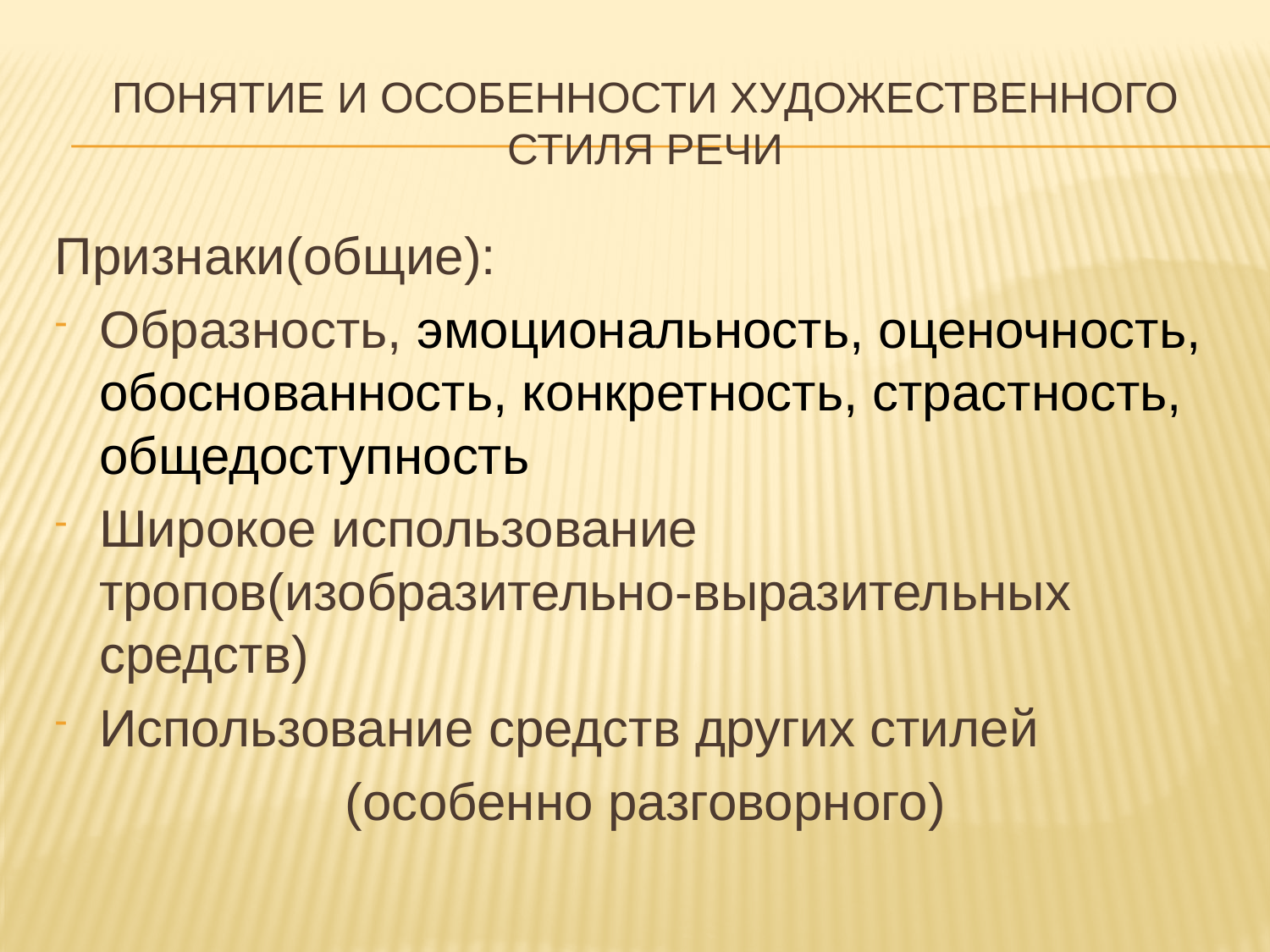

# Понятие и особенности художественного стиля речи
Признаки(общие):
Образность, эмоциональность, оценочность, обоснованность, конкретность, страстность, общедоступность
Широкое использование тропов(изобразительно-выразительных средств)
Использование средств других стилей
(особенно разговорного)